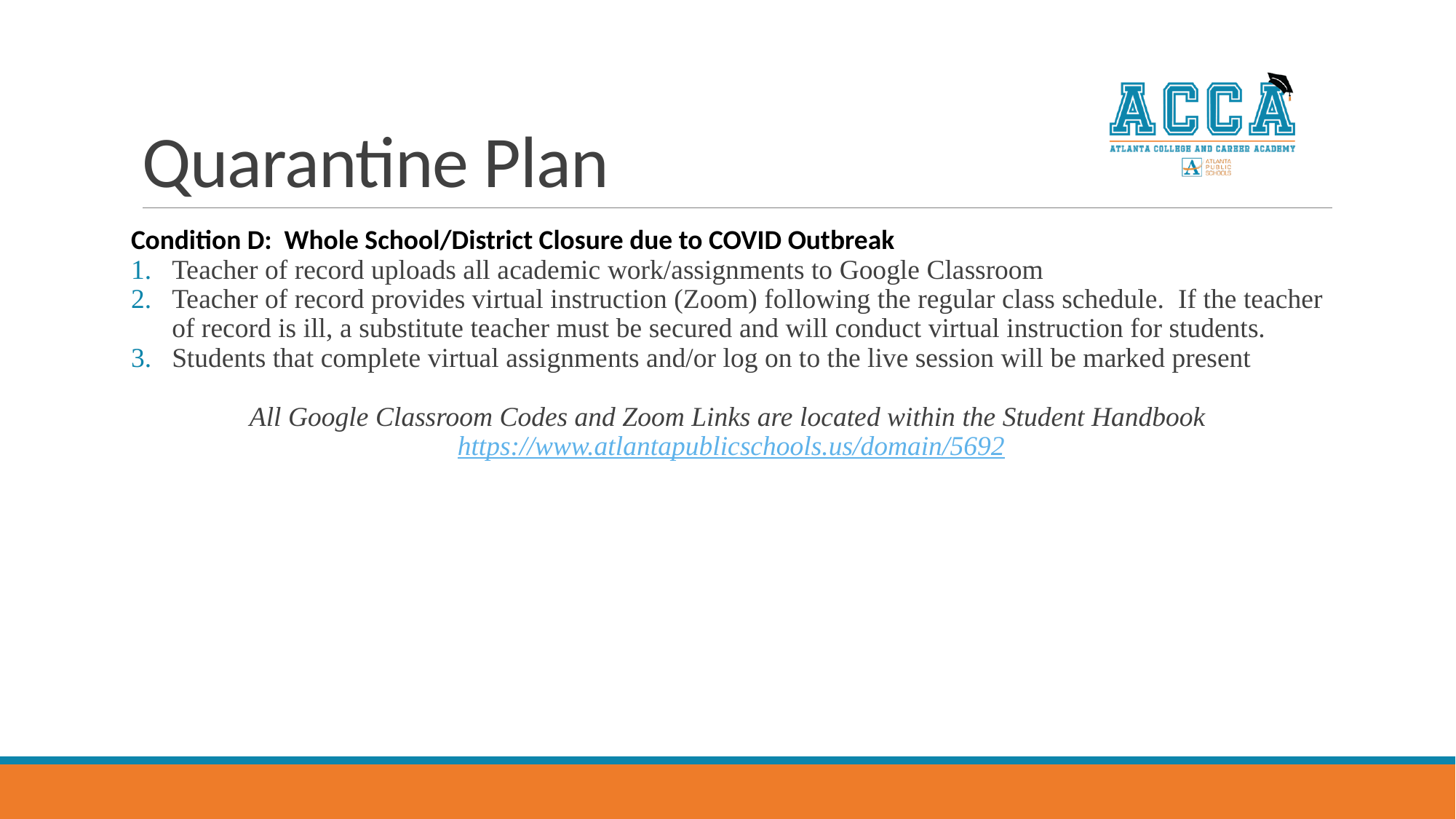

# Quarantine Plan
Condition D:  Whole School/District Closure due to COVID Outbreak
Teacher of record uploads all academic work/assignments to Google Classroom
Teacher of record provides virtual instruction (Zoom) following the regular class schedule.  If the teacher of record is ill, a substitute teacher must be secured and will conduct virtual instruction for students.
Students that complete virtual assignments and/or log on to the live session will be marked present

All Google Classroom Codes and Zoom Links are located within the Student Handbook https://www.atlantapublicschools.us/domain/5692